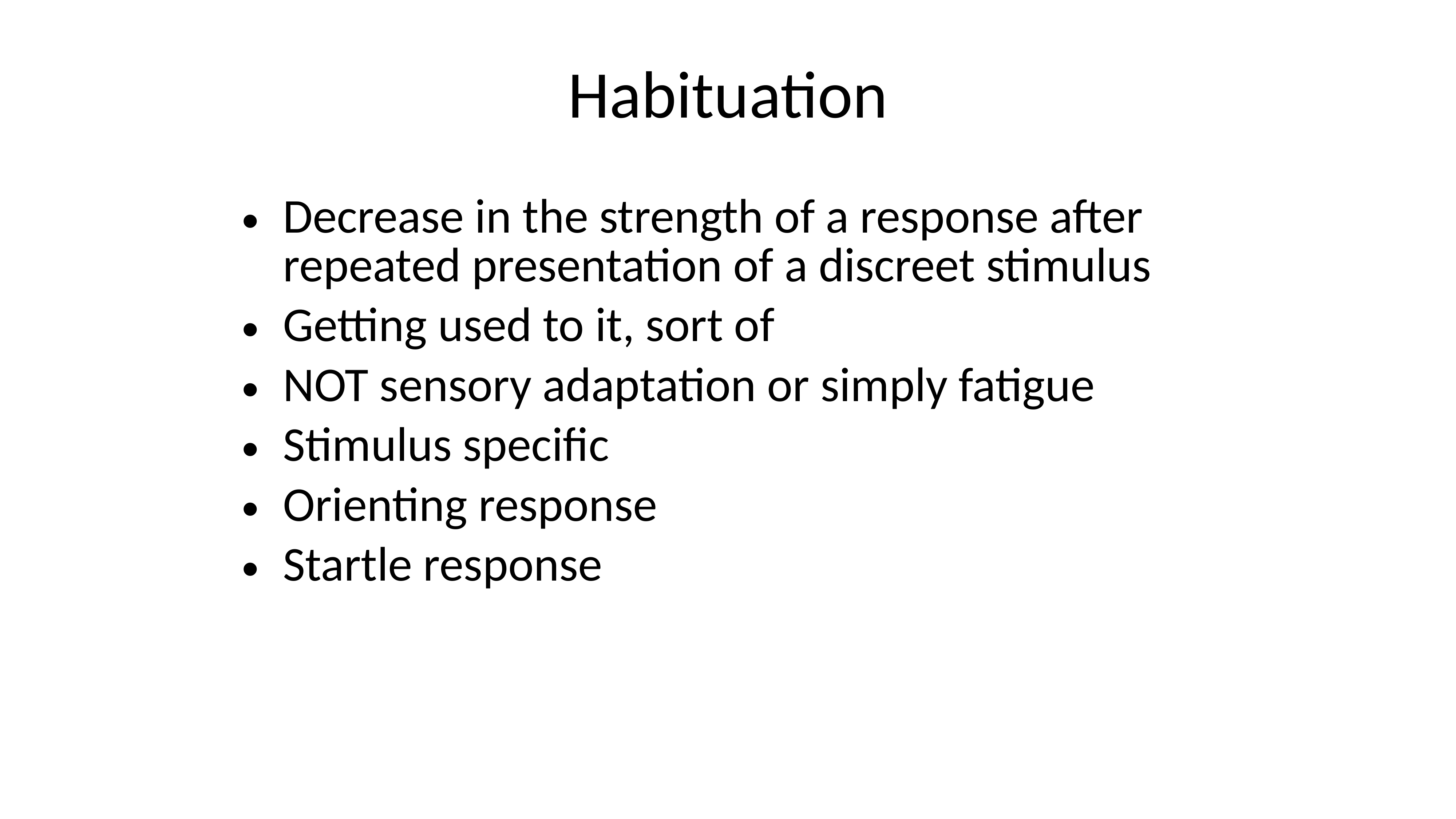

Habituation
Decrease in the strength of a response after repeated presentation of a discreet stimulus
Getting used to it, sort of
NOT sensory adaptation or simply fatigue
Stimulus specific
Orienting response
Startle response